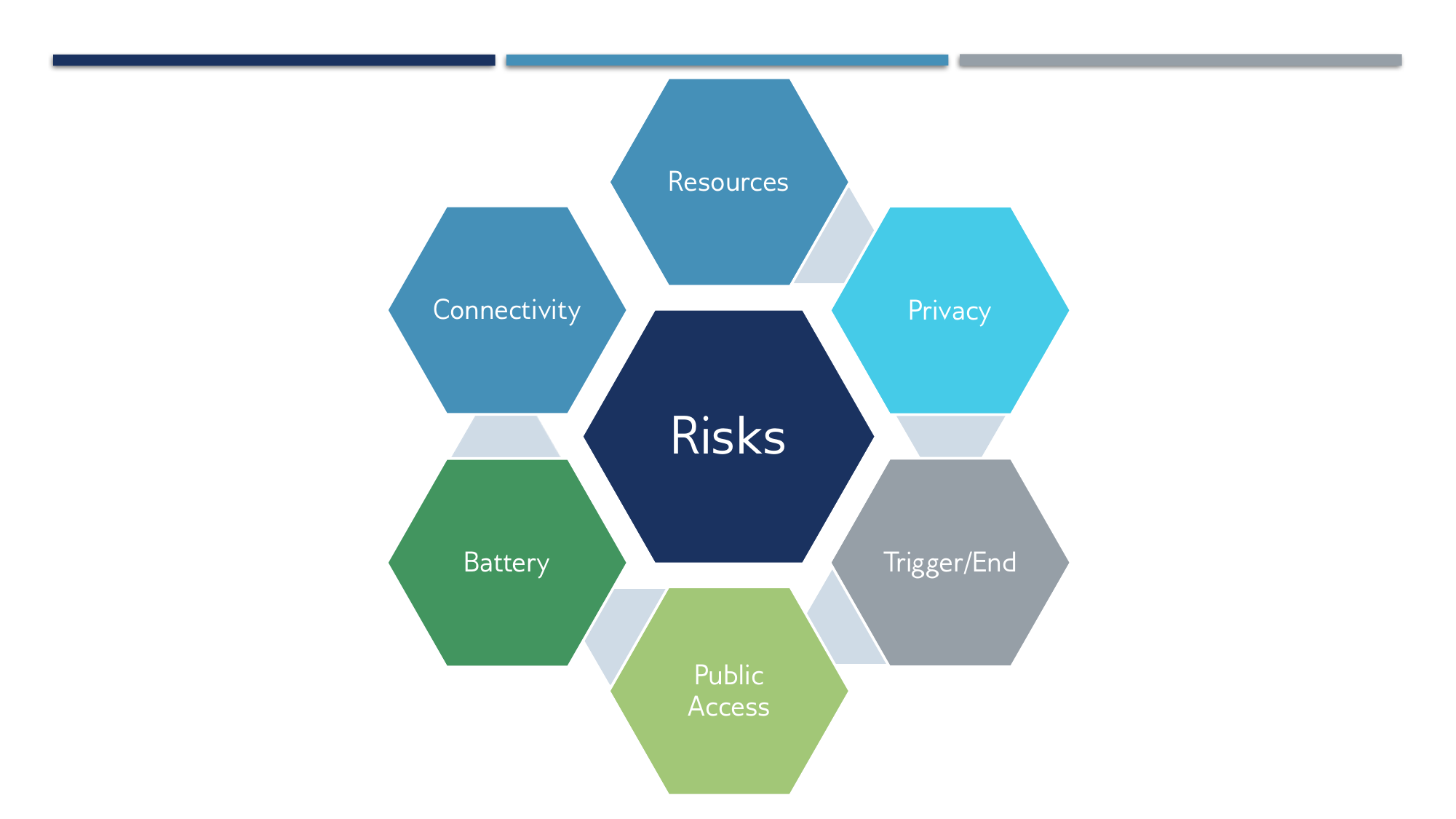

Risks
Resources
Privacy
Trigger/End
Public Access
Battery
Connectivity